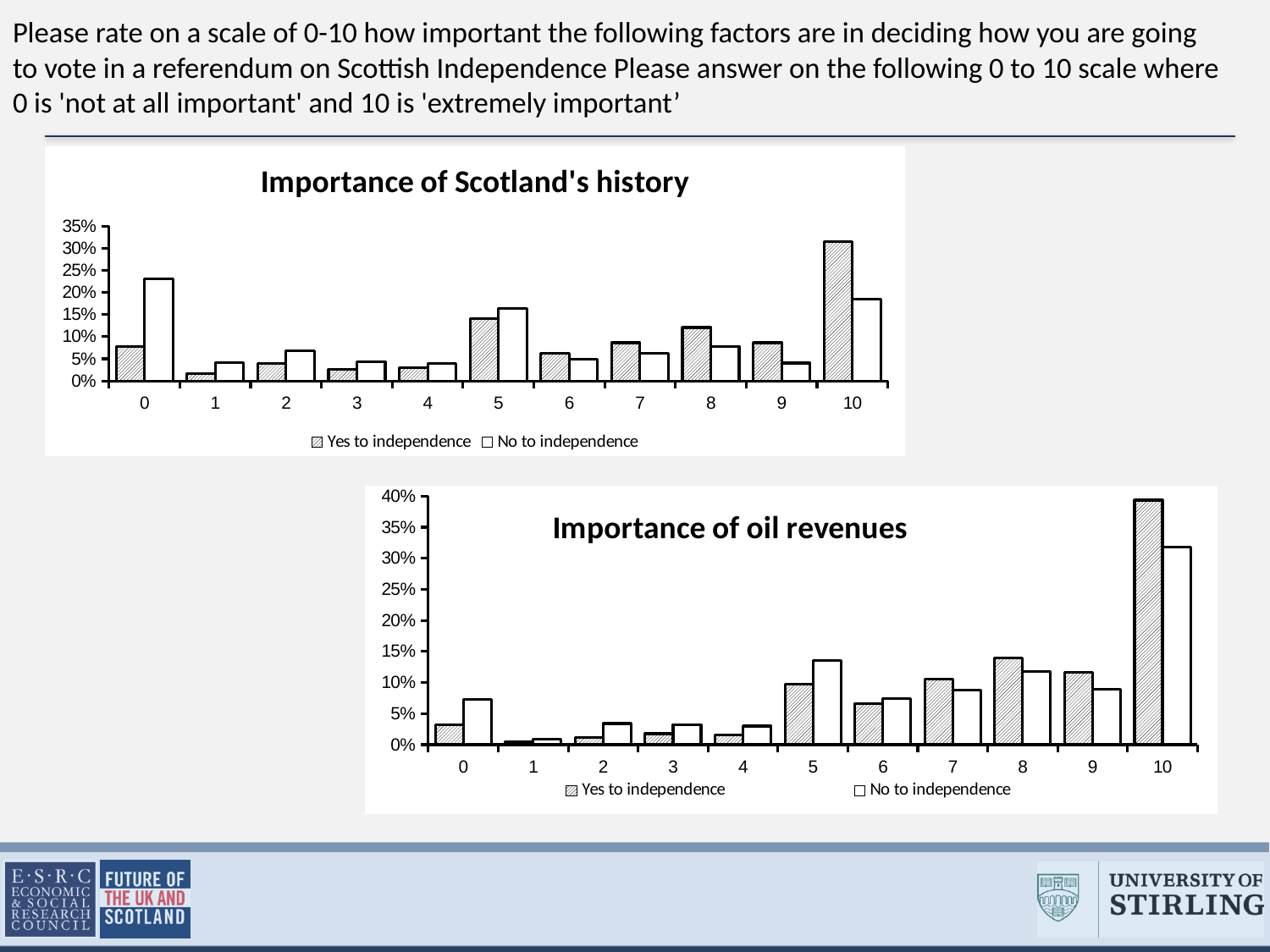

# Please rate on a scale of 0-10 how important the following factors are in deciding how you are going to vote in a referendum on Scottish Independence Please answer on the following 0 to 10 scale where 0 is 'not at all important' and 10 is 'extremely important’

### Chart: Importance of Scotland's history

| Category | Yes to independence | No to independence |
|---|---|---|
| 0 | 0.07738095238095238 | 0.23107177974434612 |
| 1 | 0.016369047619047623 | 0.04129793510324484 |
| 2 | 0.040178571428571425 | 0.06882989183874143 |
| 3 | 0.02529761904761906 | 0.04326450344149457 |
| 4 | 0.029761904761904774 | 0.039331366764995095 |
| 5 | 0.14136904761904764 | 0.16322517207472959 |
| 6 | 0.0625 | 0.048180924287118974 |
| 7 | 0.08630952380952377 | 0.06194690265486726 |
| 8 | 0.12053571428571433 | 0.07767944936086528 |
| 9 | 0.08630952380952377 | 0.04031465093411999 |
| 10 | 0.3139880952380955 | 0.18485742379547696 |

### Chart: Importance of oil revenues

| Category | Yes to independence | No to independence |
|---|---|---|
| 0 | 0.032305433186490456 | 0.07292707292707293 |
| 1 | 0.004405286343612339 | 0.008991008991009 |
| 2 | 0.011747430249632906 | 0.03396603396603397 |
| 3 | 0.01762114537444934 | 0.03196803196803197 |
| 4 | 0.016152716593245228 | 0.02997002997002998 |
| 5 | 0.0969162995594714 | 0.13586413586413595 |
| 6 | 0.06607929515418502 | 0.07392607392607392 |
| 7 | 0.10572687224669612 | 0.08791208791208793 |
| 8 | 0.13950073421439066 | 0.11788211788211789 |
| 9 | 0.11600587371512484 | 0.08891108891108895 |
| 10 | 0.3935389133627022 | 0.31768231768231786 |